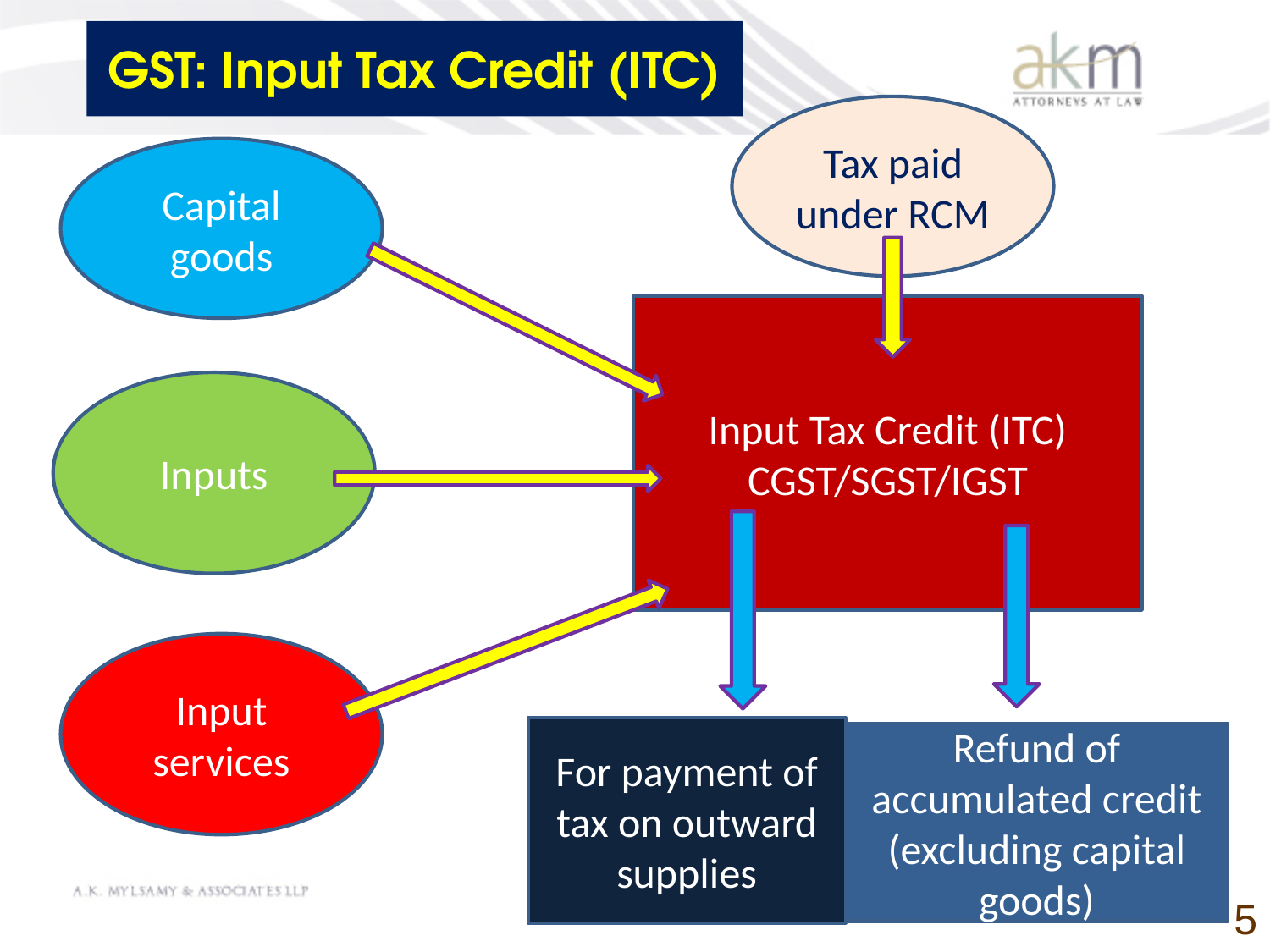

GST: Input Tax Credit (ITC)
Tax paid under RCM
Capital goods

Input Tax Credit (ITC)
CGST/SGST/IGST

Inputs

Input services
For payment of tax on outward supplies
Refund of accumulated credit (excluding capital goods)
5